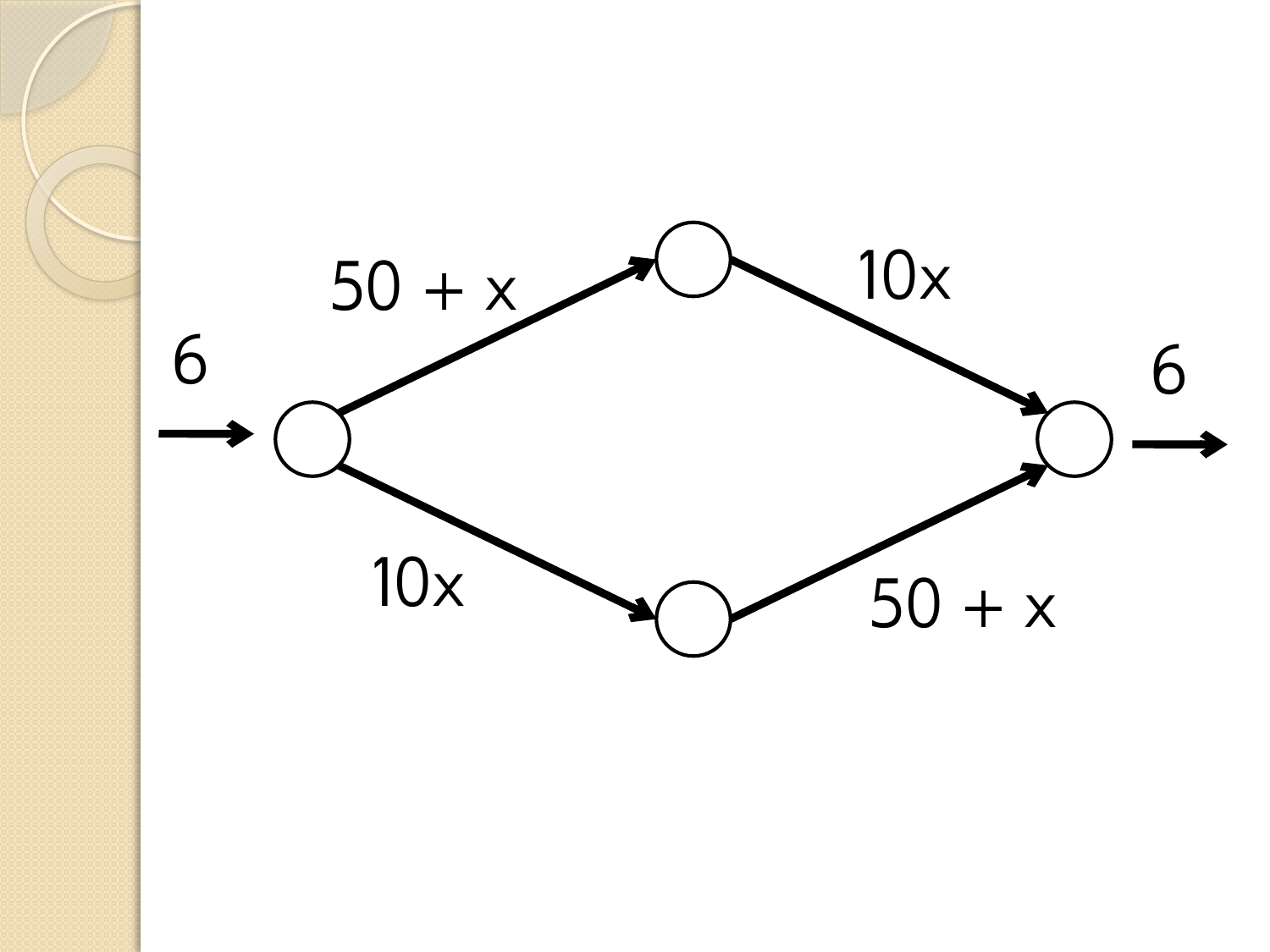

10x
50 + x
6
6

10x
50 + x